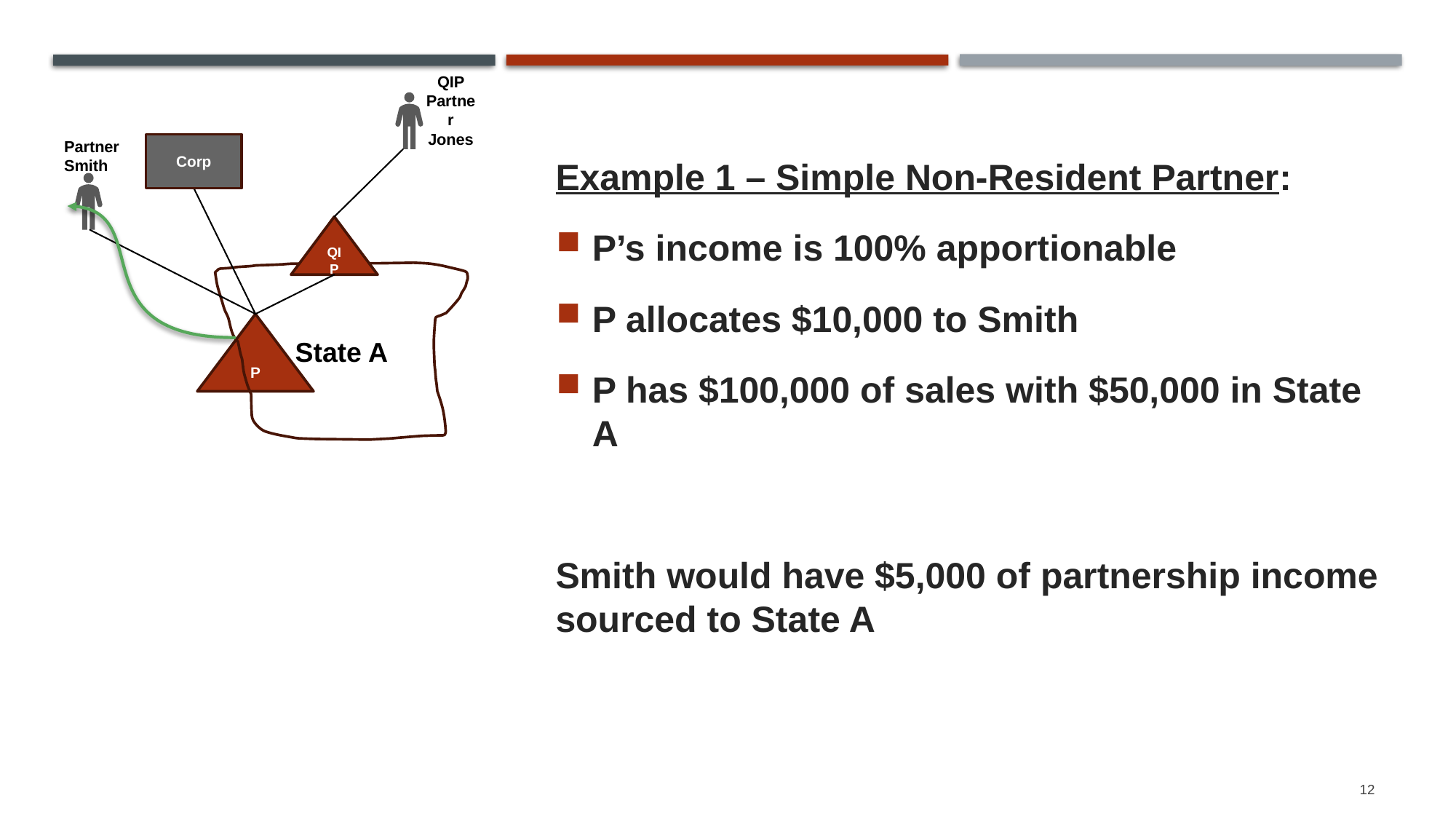

QIP Partner Jones

Partner Smith
Corp

QIP
State A
P
Example 1 – Simple Non-Resident Partner:
P’s income is 100% apportionable
P allocates $10,000 to Smith
P has $100,000 of sales with $50,000 in State A

Smith would have $5,000 of partnership income sourced to State A

12